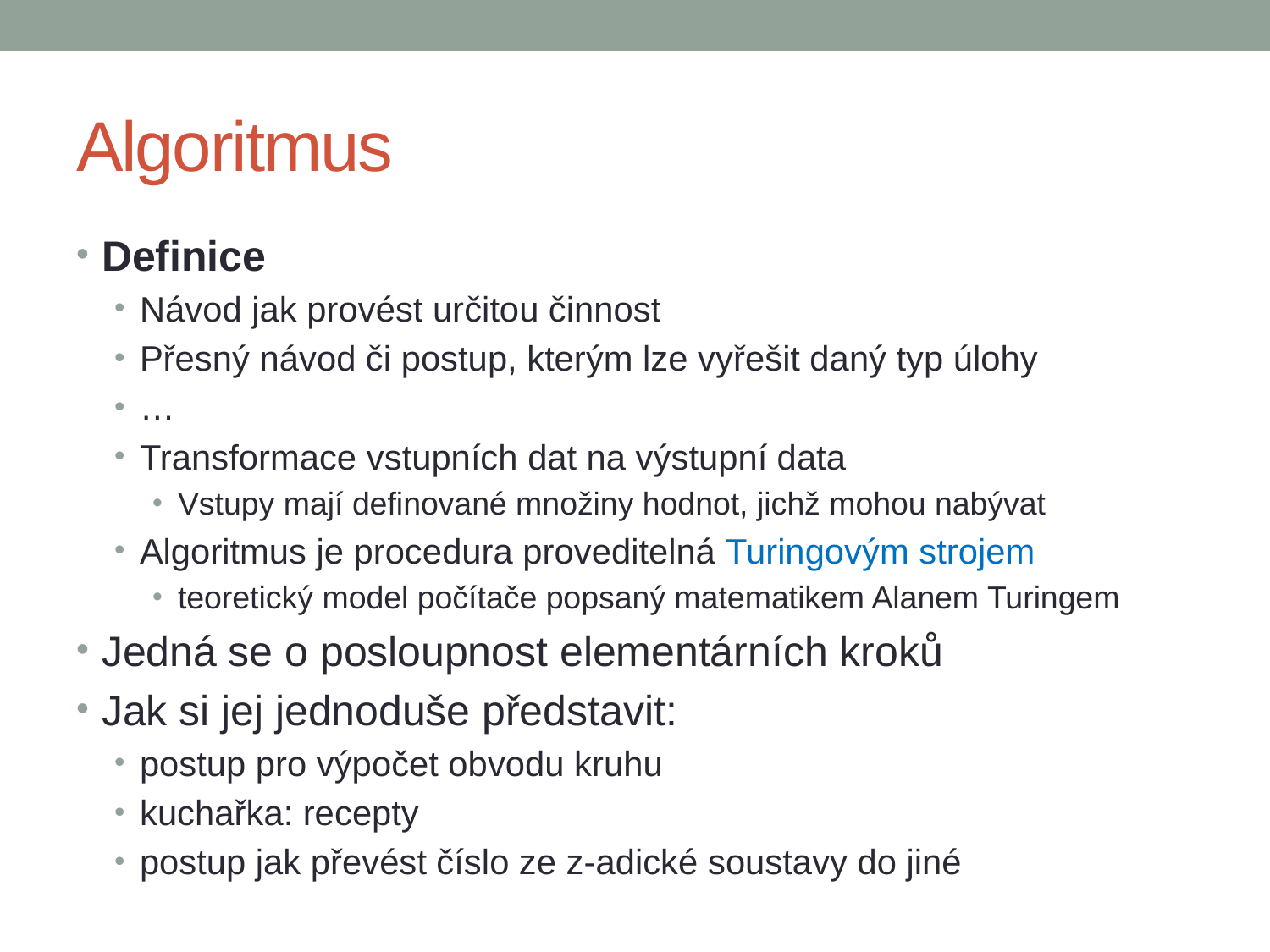

# Algoritmus
Definice
Návod jak provést určitou činnost
Přesný návod či postup, kterým lze vyřešit daný typ úlohy
…
Transformace vstupních dat na výstupní data
Vstupy mají definované množiny hodnot, jichž mohou nabývat
Algoritmus je procedura proveditelná Turingovým strojem
teoretický model počítače popsaný matematikem Alanem Turingem
Jedná se o posloupnost elementárních kroků
Jak si jej jednoduše představit:
postup pro výpočet obvodu kruhu
kuchařka: recepty
postup jak převést číslo ze z-adické soustavy do jiné